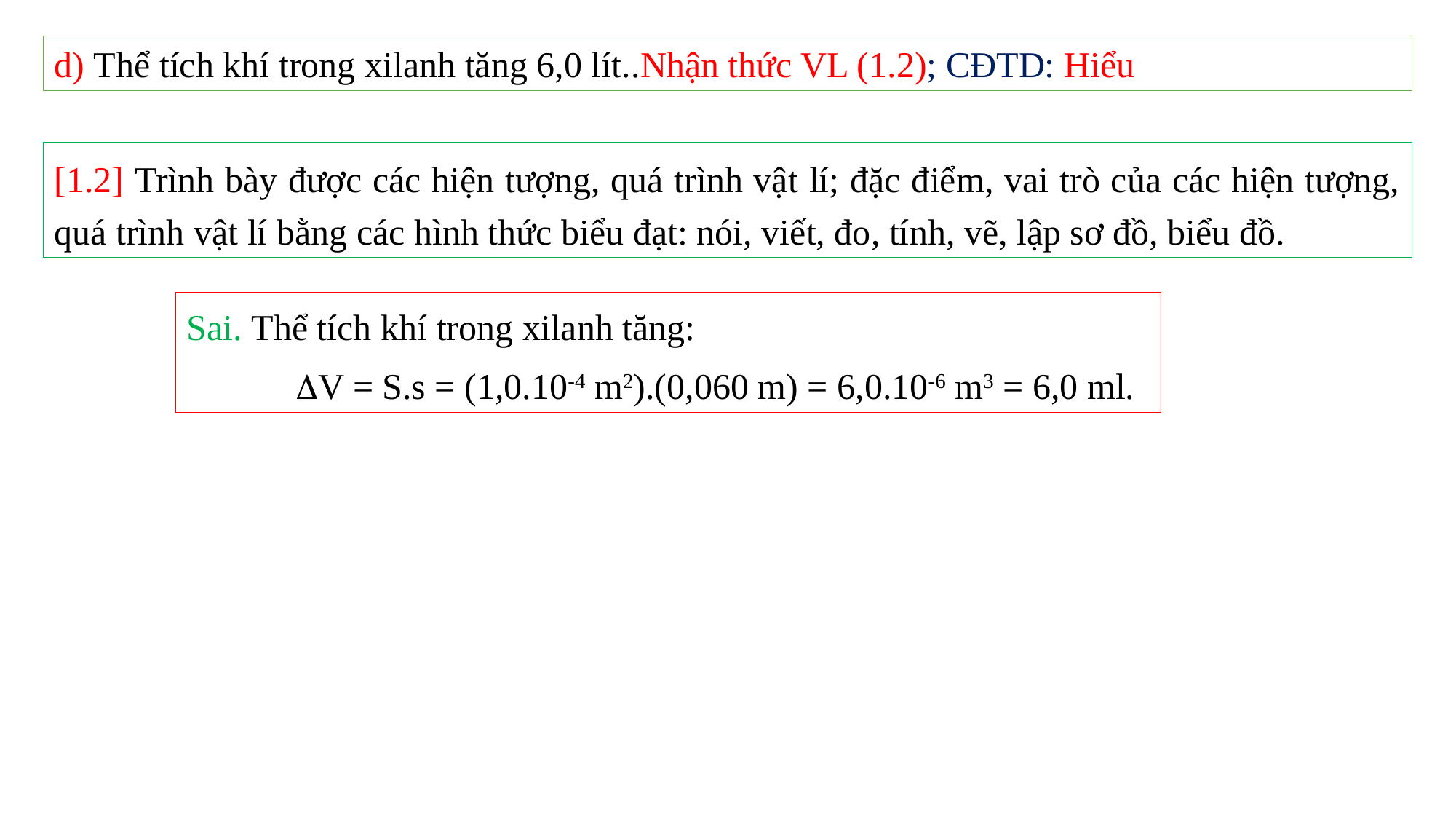

d) Thể tích khí trong xilanh tăng 6,0 lít..Nhận thức VL (1.2); CĐTD: Hiểu
[1.2] Trình bày được các hiện tượng, quá trình vật lí; đặc điểm, vai trò của các hiện tượng, quá trình vật lí bằng các hình thức biểu đạt: nói, viết, đo, tính, vẽ, lập sơ đồ, biểu đồ.
Sai. Thể tích khí trong xilanh tăng:
	ΔV = S.s = (1,0.10-4 m2).(0,060 m) = 6,0.10-6 m3 = 6,0 ml.